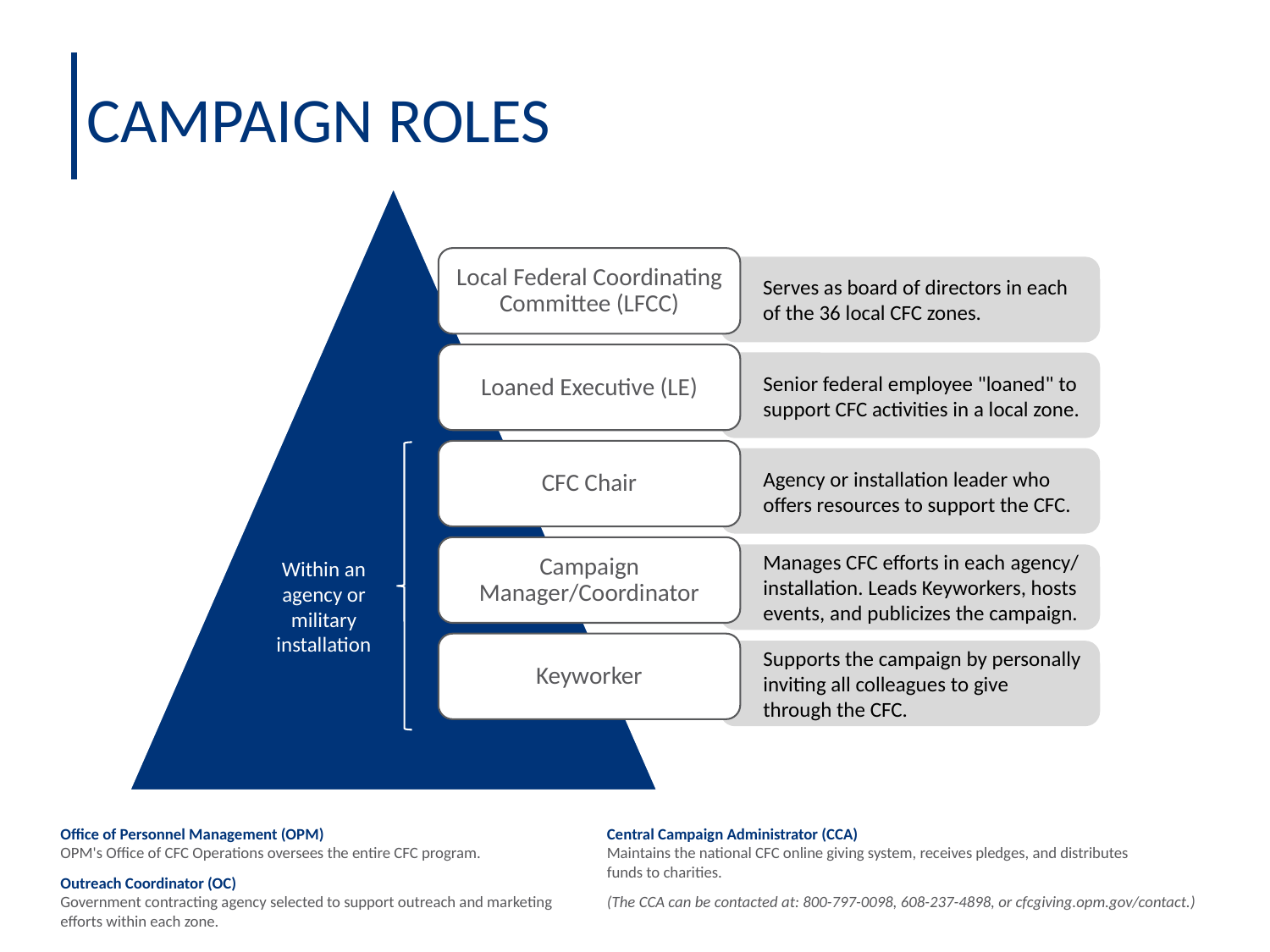

# Campaign roles

Within an agency or military installation
Local Federal Coordinating Committee (LFCC)
Serves as board of directors in each of the 36 local CFC zones.
Loaned Executive (LE)
Senior federal employee "loaned" to support CFC activities in a local zone.
CFC Chair
Agency or installation leader who offers resources to support the CFC.
Campaign Manager/Coordinator
Manages CFC efforts in each agency/ installation. Leads Keyworkers, hosts events, and publicizes the campaign.
Keyworker
Supports the campaign by personally inviting all colleagues to give through the CFC.
Office of Personnel Management (OPM)
OPM's Office of CFC Operations oversees the entire CFC program.
Outreach Coordinator (OC)
Government contracting agency selected to support outreach and marketing efforts within each zone.
Central Campaign Administrator (CCA)
Maintains the national CFC online giving system, receives pledges, and distributes
funds to charities.
(The CCA can be contacted at: 800-797-0098, 608-237-4898, or cfcgiving.opm.gov/contact.)